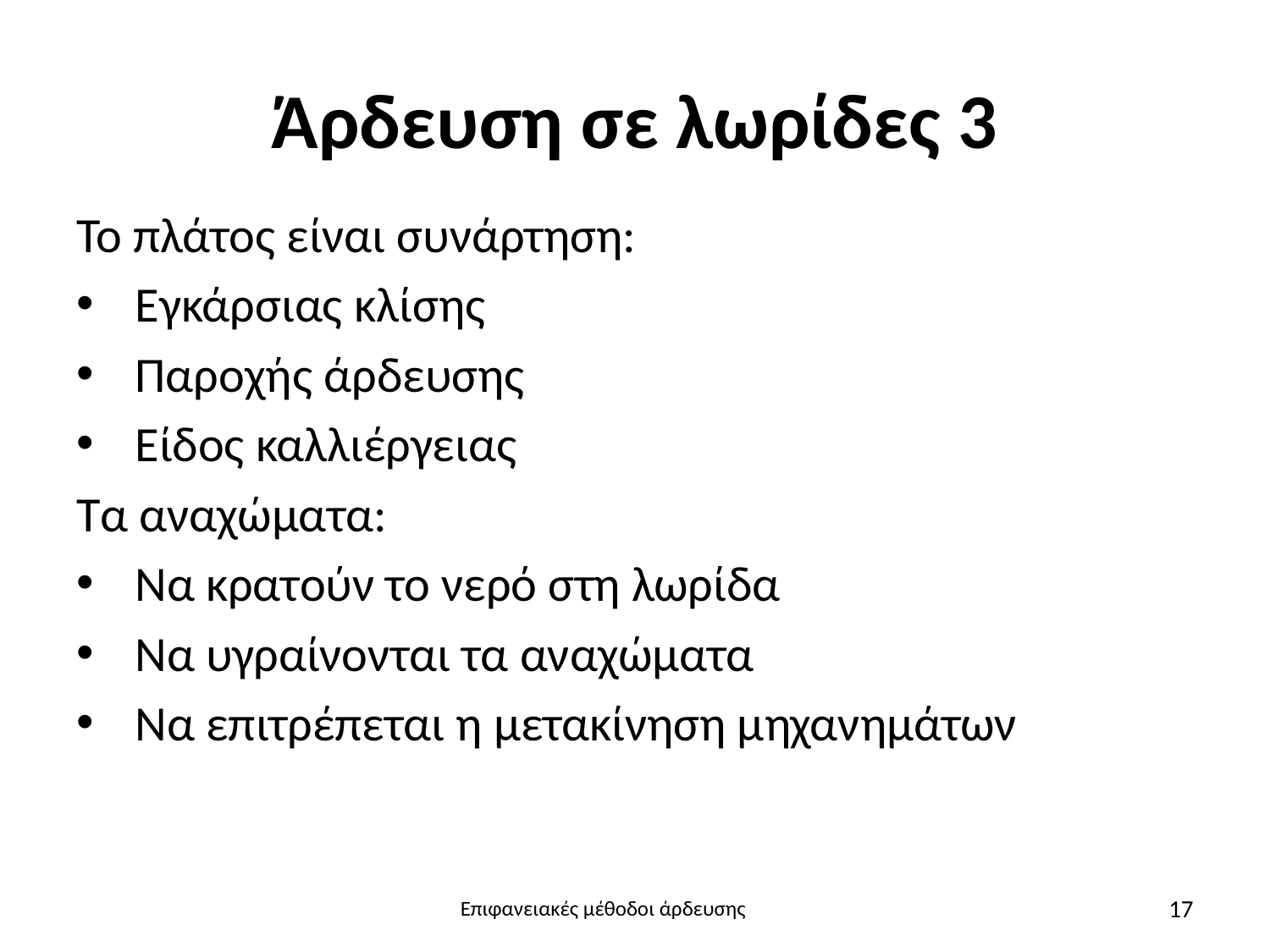

# Άρδευση σε λωρίδες 3
Το πλάτος είναι συνάρτηση:
 Εγκάρσιας κλίσης
 Παροχής άρδευσης
 Είδος καλλιέργειας
Τα αναχώματα:
 Να κρατούν το νερό στη λωρίδα
 Να υγραίνονται τα αναχώματα
 Να επιτρέπεται η μετακίνηση μηχανημάτων

17